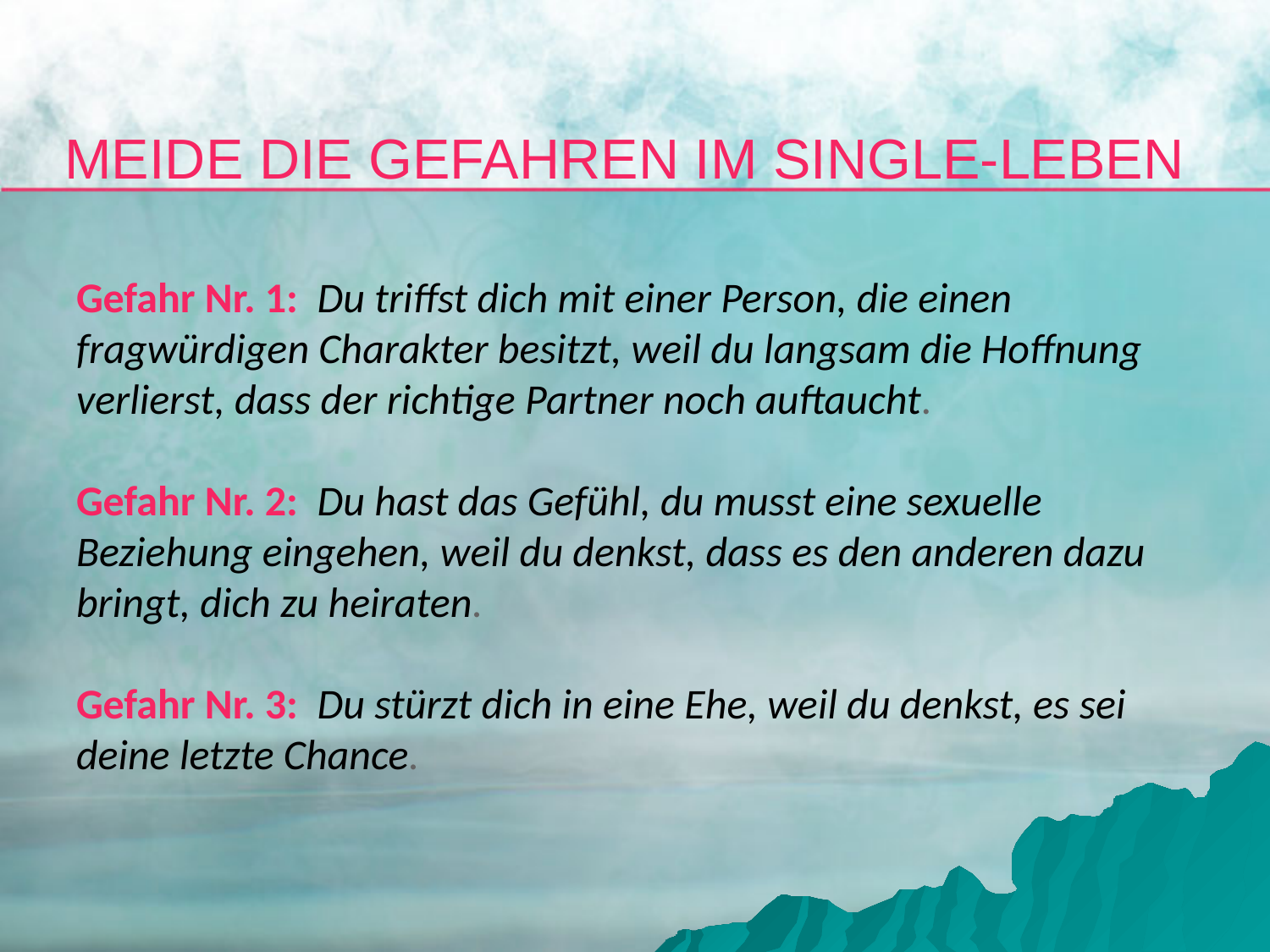

# MEIDE DIE GEFAHREN IM SINGLE-LEBEN
Gefahr Nr. 1:  Du triffst dich mit einer Person, die einen fragwürdigen Charakter besitzt, weil du langsam die Hoffnung verlierst, dass der richtige Partner noch auftaucht.

Gefahr Nr. 2:  Du hast das Gefühl, du musst eine sexuelle Beziehung eingehen, weil du denkst, dass es den anderen dazu bringt, dich zu heiraten.

Gefahr Nr. 3:  Du stürzt dich in eine Ehe, weil du denkst, es sei deine letzte Chance.